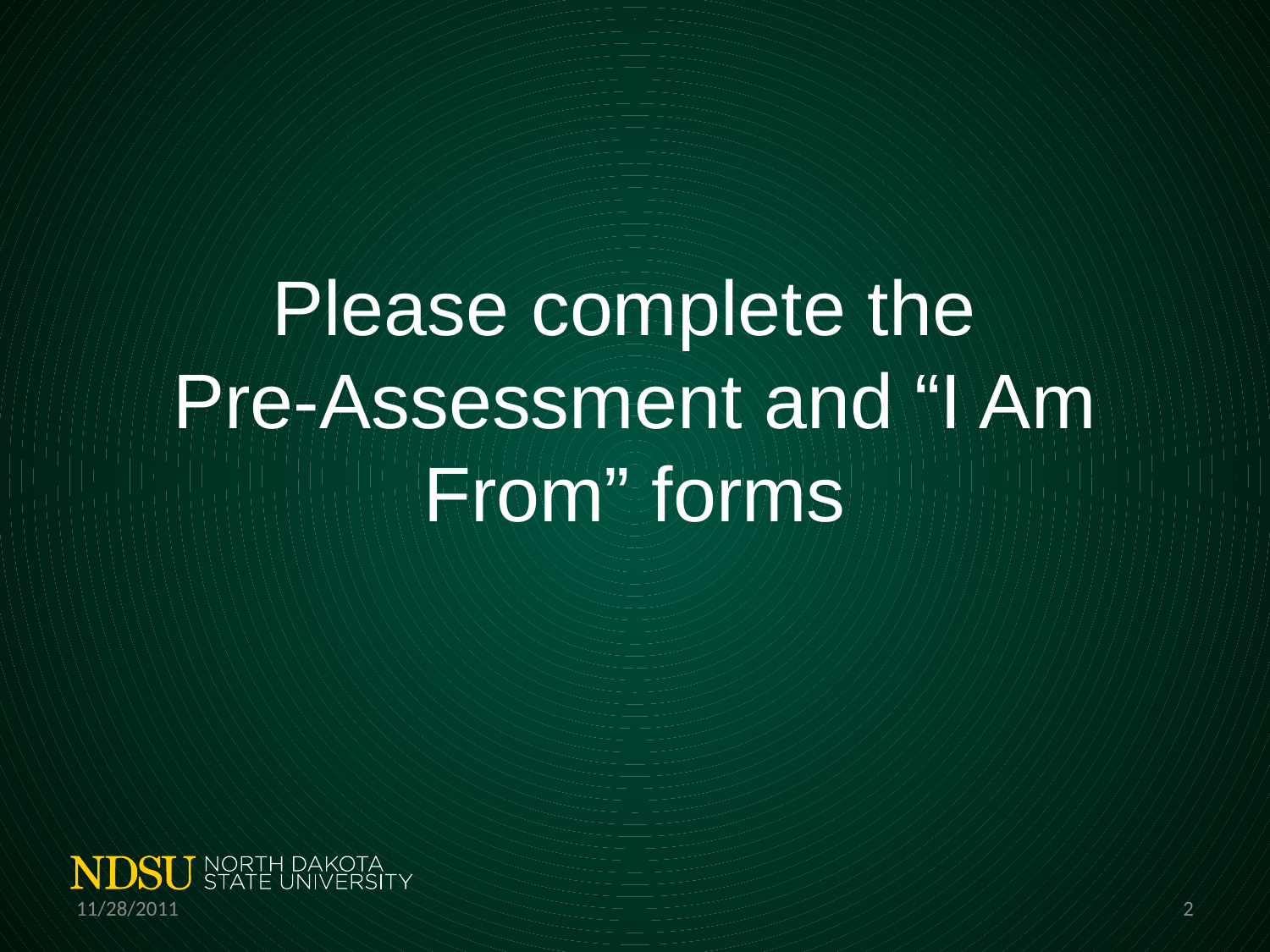

# Please complete the Pre-Assessment and “I Am From” forms

11/28/2011
2